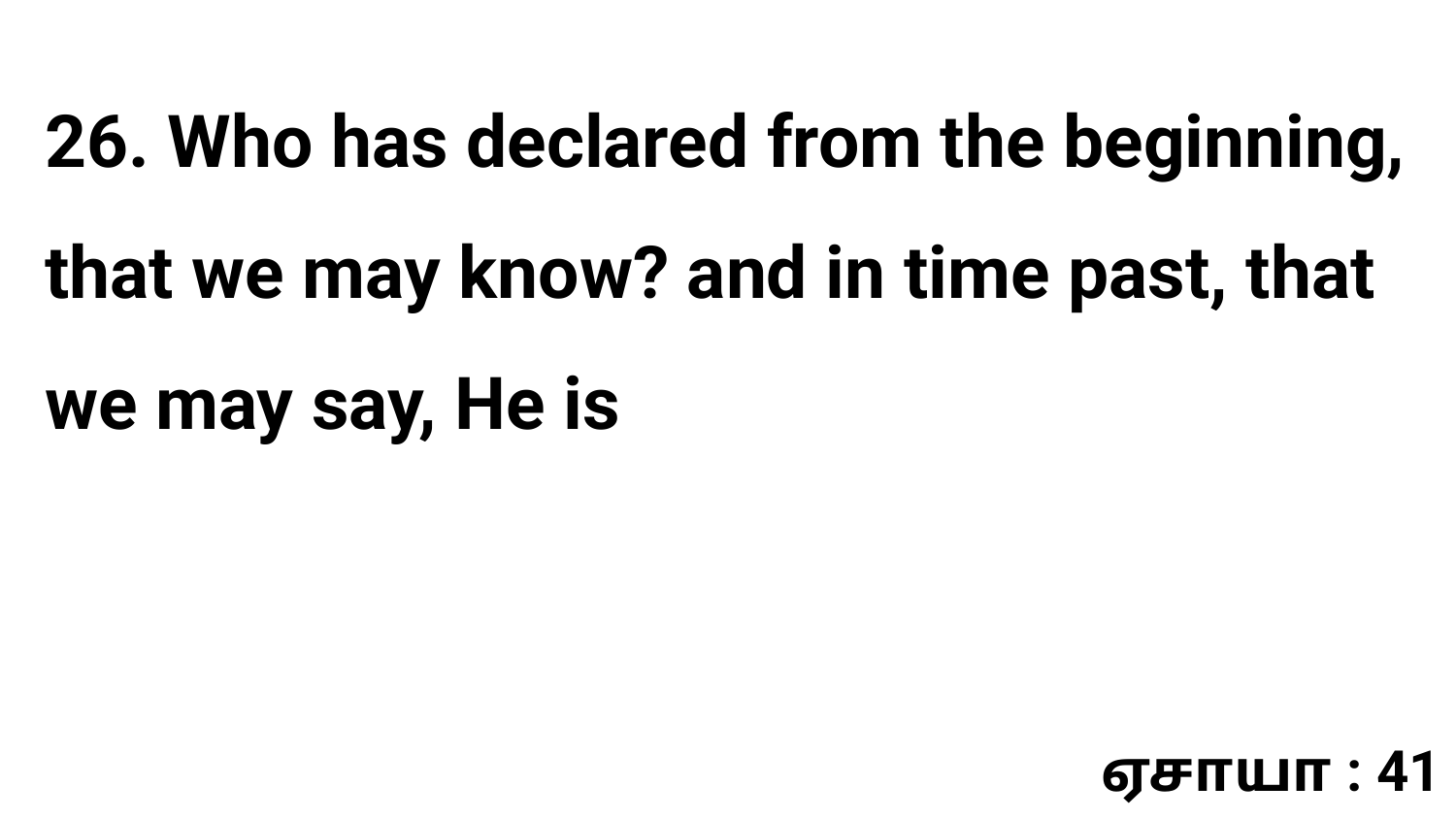

26. Who has declared from the beginning, that we may know? and in time past, that we may say, He is
ஏசாயா : 41